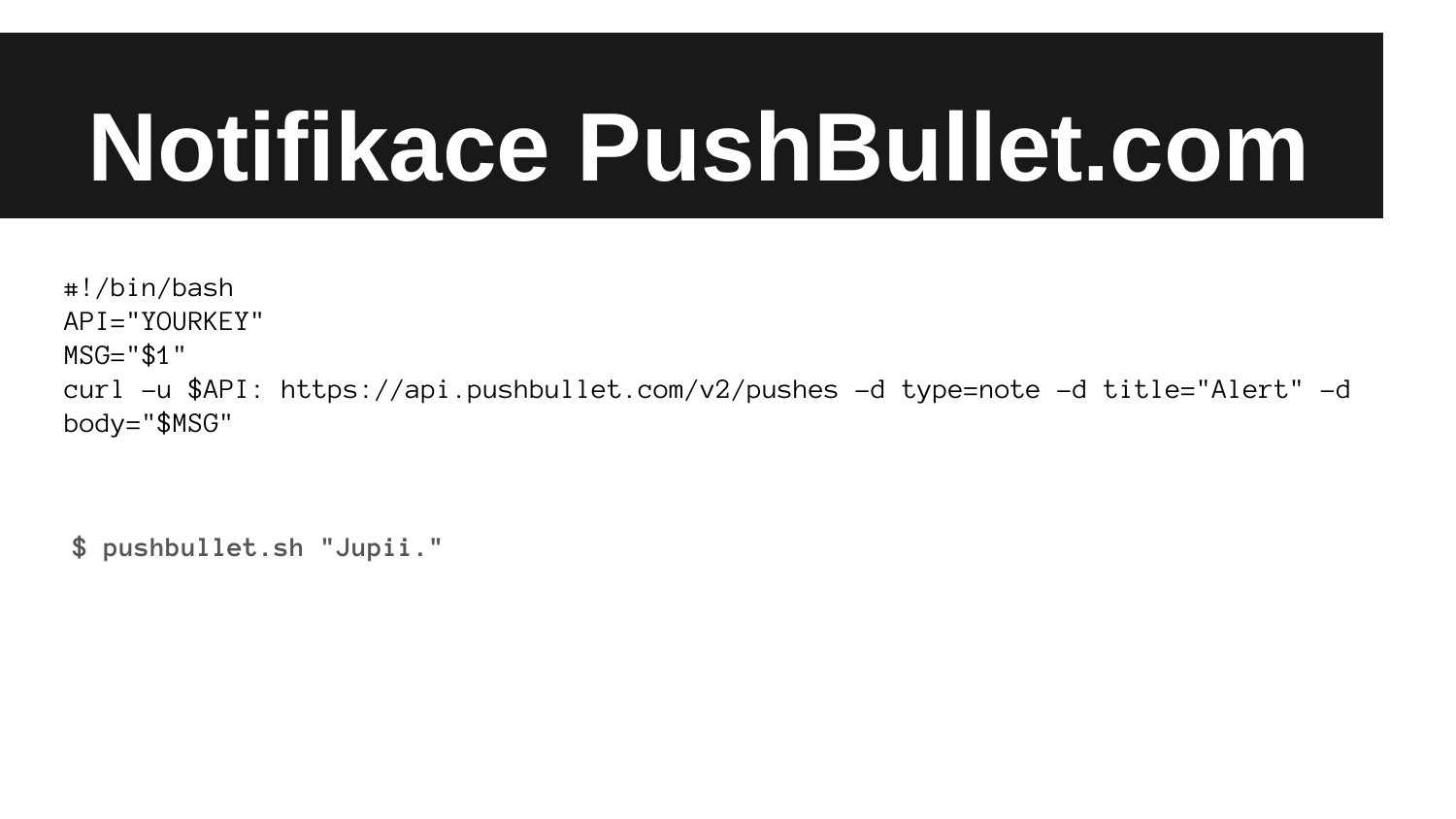

# Notifikace PushBullet.com
#!/bin/bash
API="YOURKEY"
MSG="$1"
curl -u $API: https://api.pushbullet.com/v2/pushes -d type=note -d title="Alert" -d body="$MSG"

$ pushbullet.sh "Jupii."